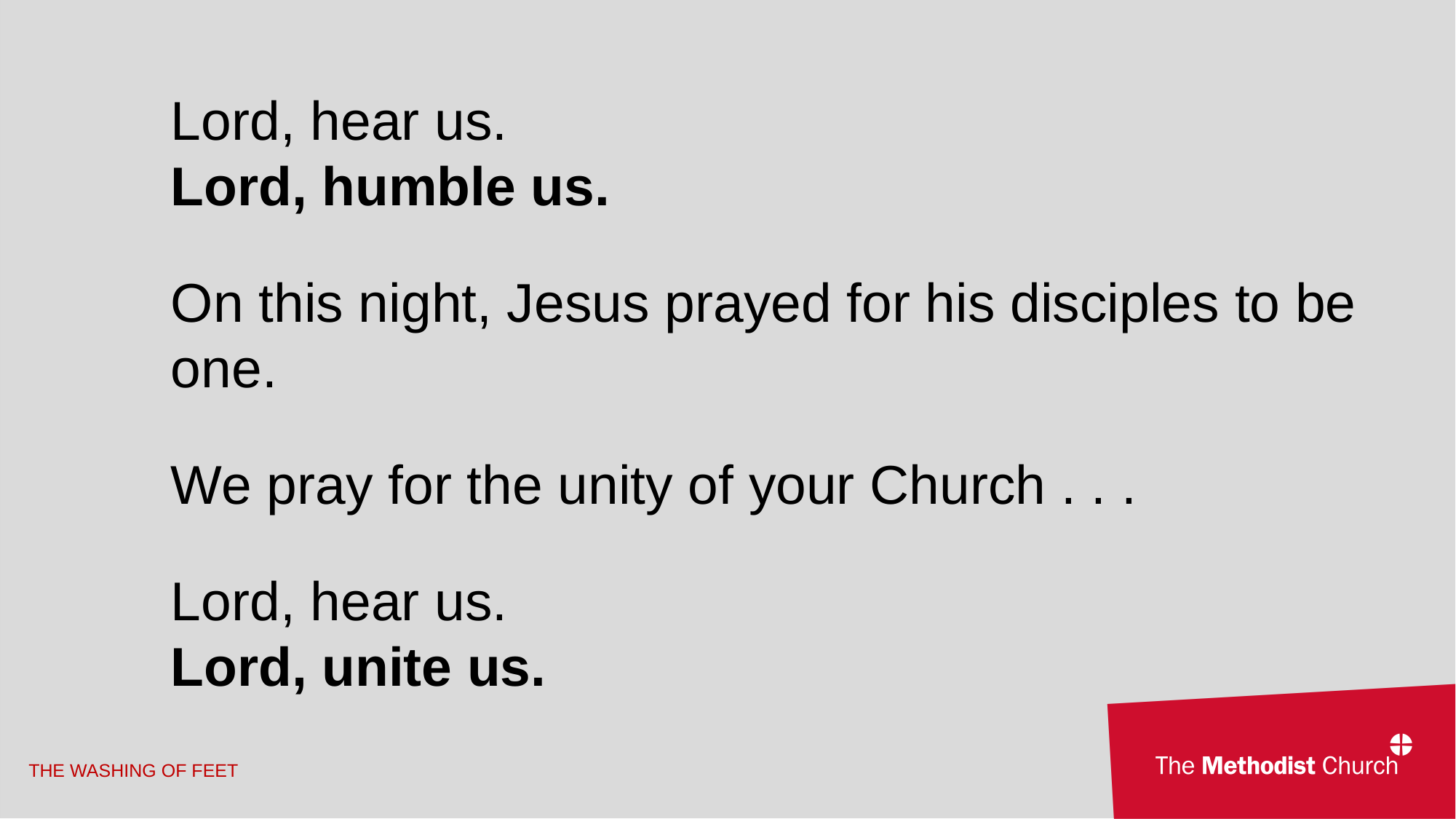

Lord, hear us.
Lord, humble us.

On this night, Jesus prayed for his disciples to be one.

We pray for the unity of your Church . . .

Lord, hear us.
Lord, unite us.